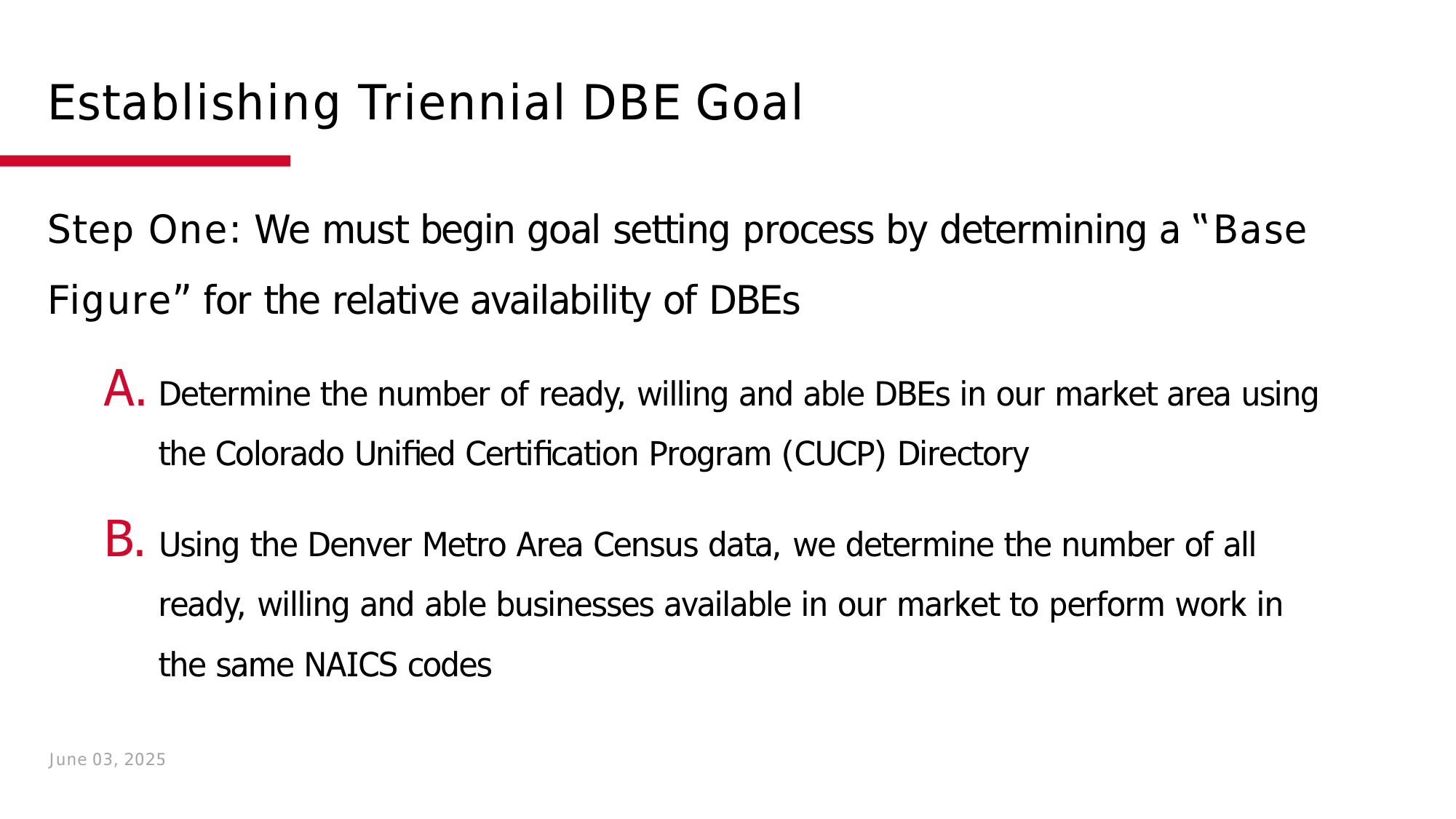

# Establishing Triennial DBE Goal
Step One: We must begin goal setting process by determining a “Base Figure” for the relative availability of DBEs
Determine the number of ready, willing and able DBEs in our market area using the Colorado Unified Certification Program (CUCP) Directory
Using the Denver Metro Area Census data, we determine the number of all ready, willing and able businesses available in our market to perform work in the same NAICS codes
June 03, 2025